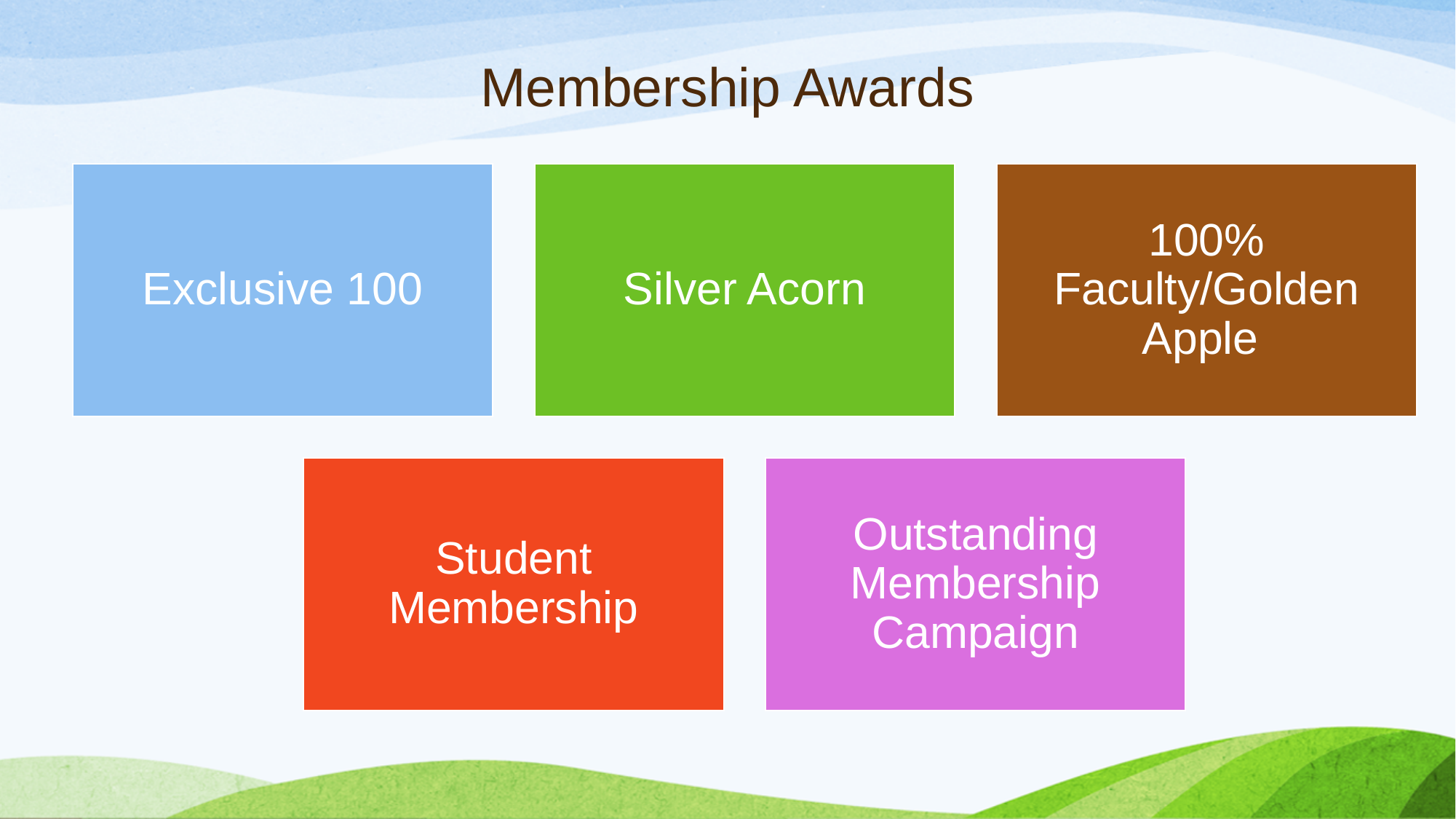

# Membership Awards
Exclusive 100
Silver Acorn
100% Faculty/Golden Apple
Student Membership
Outstanding Membership Campaign